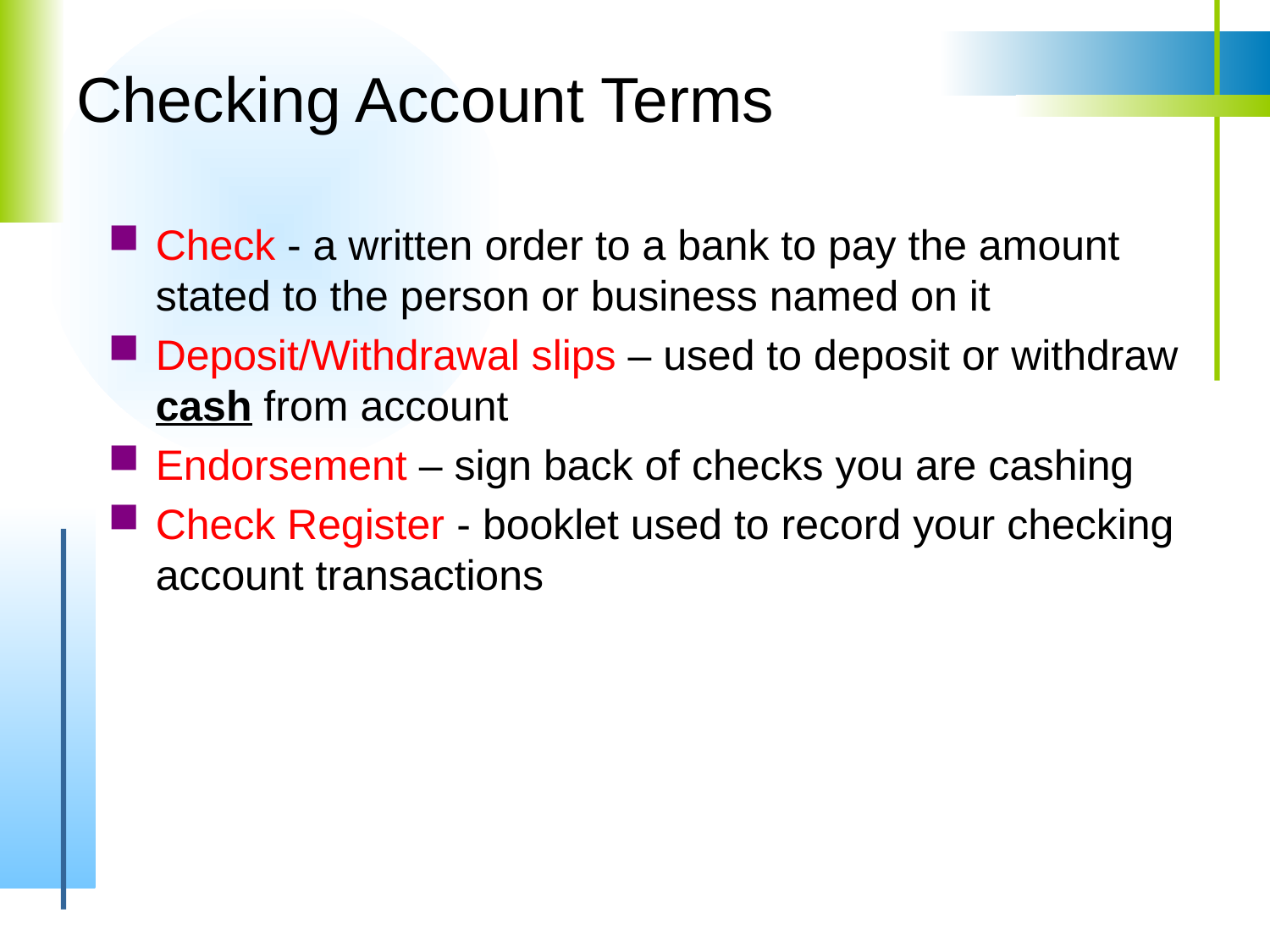

# Checking Account Terms
Check - a written order to a bank to pay the amount stated to the person or business named on it
Deposit/Withdrawal slips – used to deposit or withdraw cash from account
Endorsement – sign back of checks you are cashing
Check Register - booklet used to record your checking account transactions